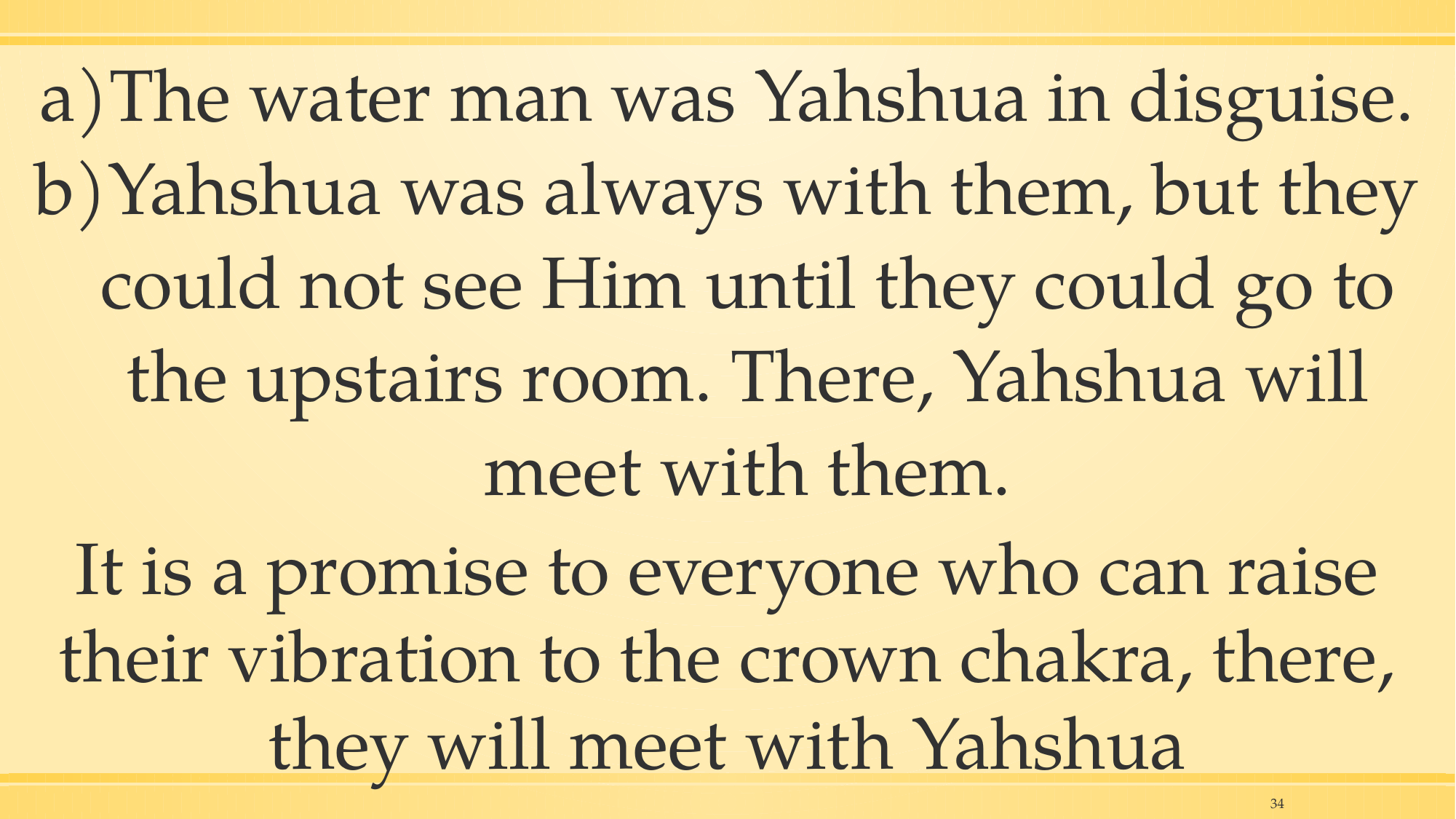

The water man was Yahshua in disguise.
Yahshua was always with them, but they could not see Him until they could go to the upstairs room. There, Yahshua will meet with them.
It is a promise to everyone who can raise their vibration to the crown chakra, there, they will meet with Yahshua
34